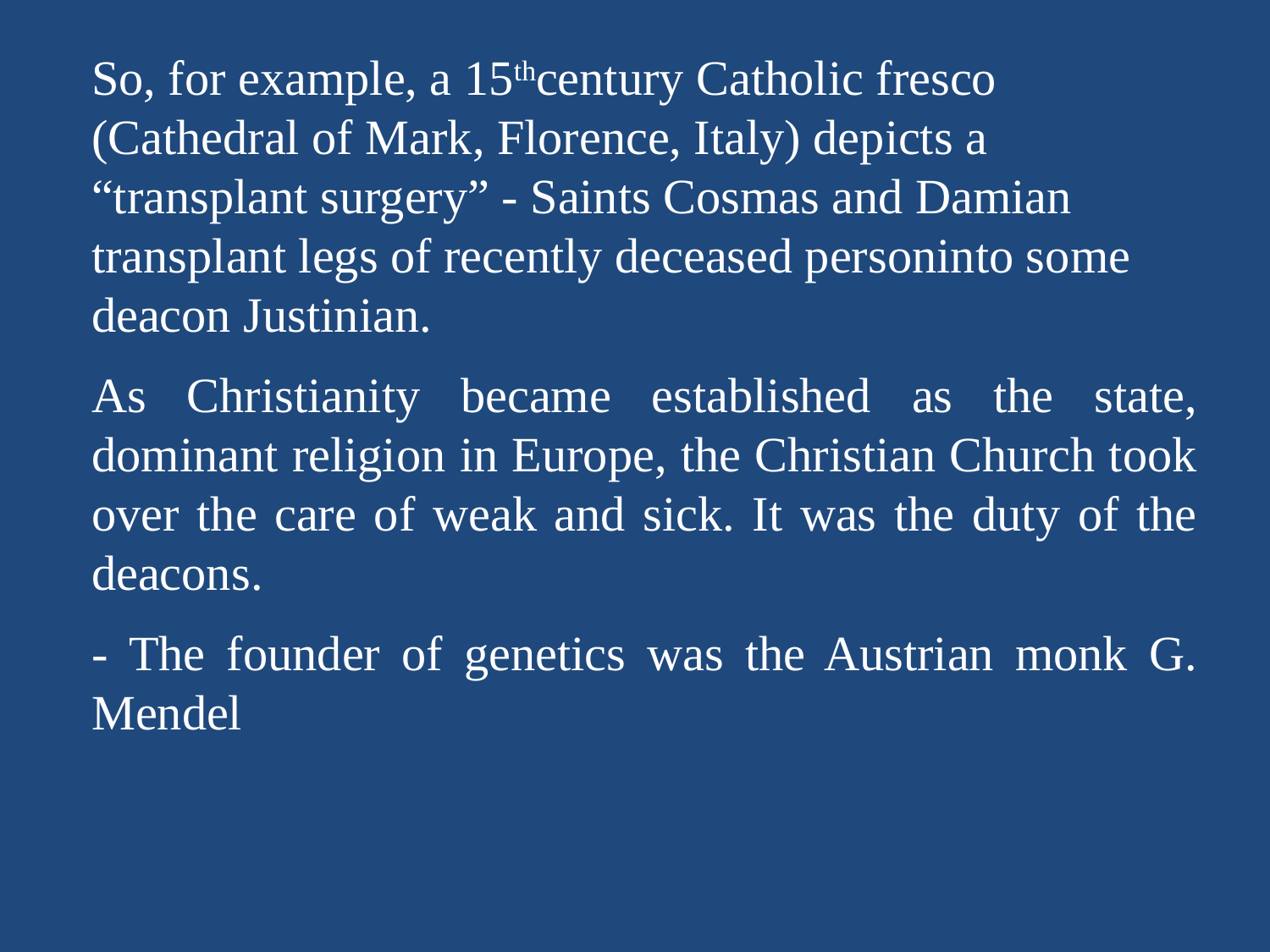

So, for example, a 15thcentury Catholic fresco (Cathedral of Mark, Florence, Italy) depicts a “transplant surgery” - Saints Cosmas and Damian transplant legs of recently deceased personinto some deacon Justinian.
As Christianity became established as the state, dominant religion in Europe, the Christian Church took over the care of weak and sick. It was the duty of the deacons.
- The founder of genetics was the Austrian monk G. Mendel